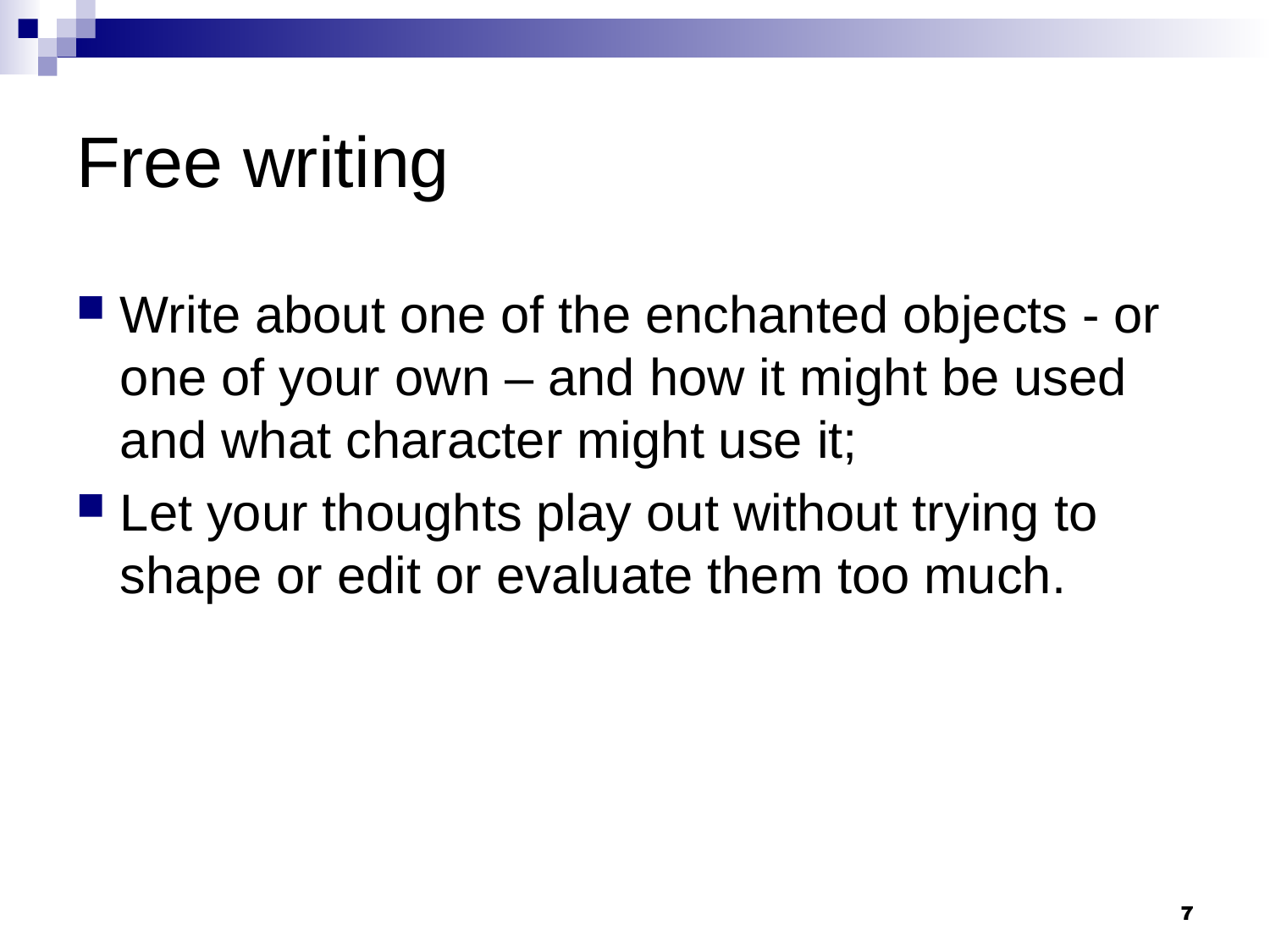

# Free writing
Write about one of the enchanted objects - or one of your own – and how it might be used and what character might use it;
Let your thoughts play out without trying to shape or edit or evaluate them too much.

7